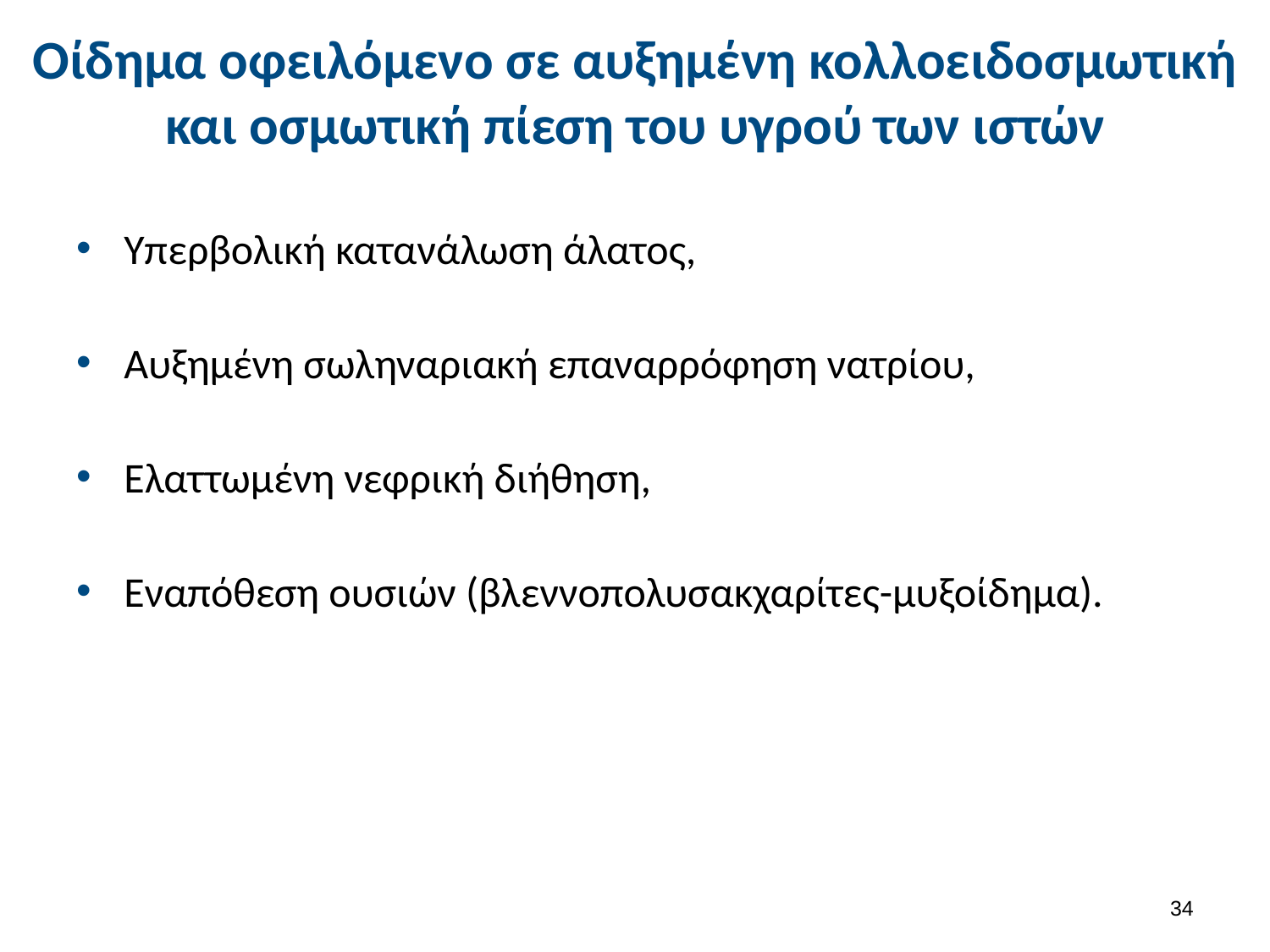

# Οίδημα οφειλόμενο σε αυξημένη κολλοειδοσμωτική και οσμωτική πίεση του υγρού των ιστών
Υπερβολική κατανάλωση άλατος,
Αυξημένη σωληναριακή επαναρρόφηση νατρίου,
Ελαττωμένη νεφρική διήθηση,
Εναπόθεση ουσιών (βλεννοπολυσακχαρίτες-μυξοίδημα).
34